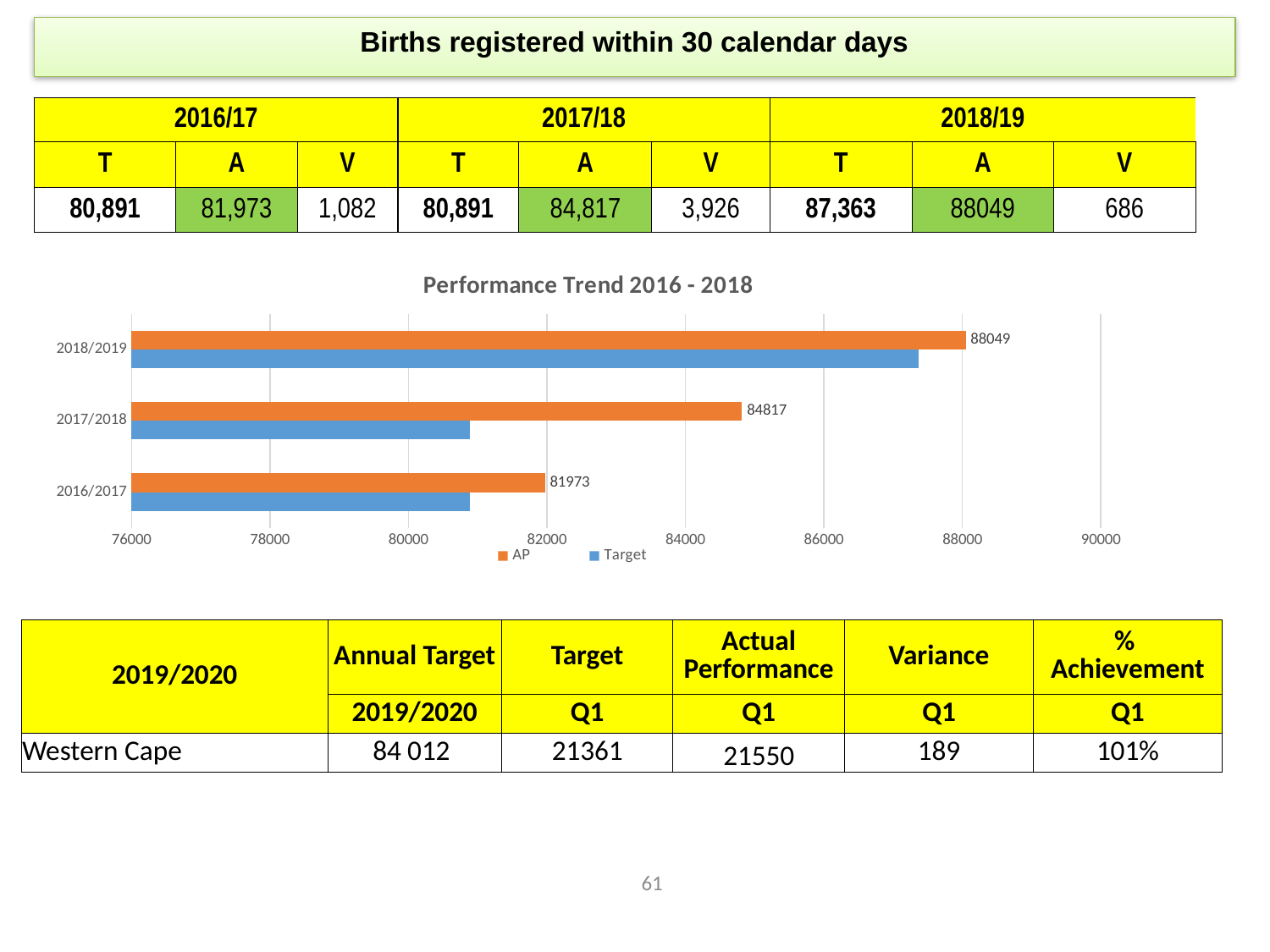

Births registered within 30 calendar days

| 2016/17 |  |  | 2017/18 |  |  | 2018/19 |  |  |
| --- | --- | --- | --- | --- | --- | --- | --- | --- |
| T | A | V | T | A | V | T | A | V |
| 80,891 | 81,973 | 1,082 | 80,891 | 84,817 | 3,926 | 87,363 | 88049 | 686 |

### Chart: Performance Trend 2016 - 2018

| Category | Target | AP |
|---|---|---|
| 2016/2017 | 80891.0 | 81973.0 |
| 2017/2018 | 80891.0 | 84817.0 |
| 2018/2019 | 87363.0 | 88049.0 |
| 2019/2020 | Annual Target | Target | Actual Performance | Variance | % Achievement |
| --- | --- | --- | --- | --- | --- |
|  | 2019/2020 | Q1 | Q1 | Q1 | Q1 |
| Western Cape | 84 012 | 21361 | 21550 | 189 | 101% |
61